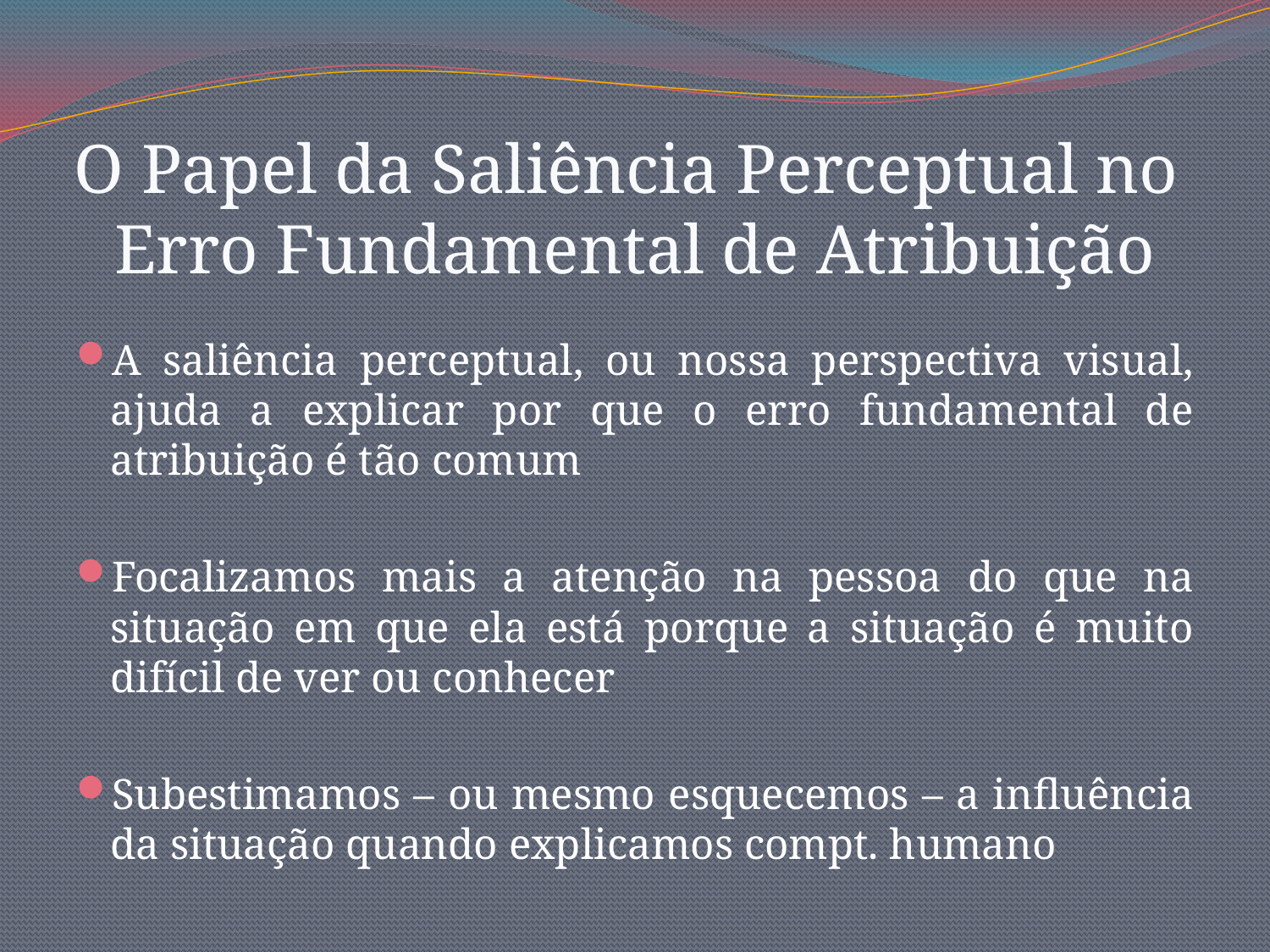

# O Papel da Saliência Perceptual no Erro Fundamental de Atribuição
A saliência perceptual, ou nossa perspectiva visual, ajuda a explicar por que o erro fundamental de atribuição é tão comum

Focalizamos mais a atenção na pessoa do que na situação em que ela está porque a situação é muito difícil de ver ou conhecer

Subestimamos – ou mesmo esquecemos – a influência da situação quando explicamos compt. humano